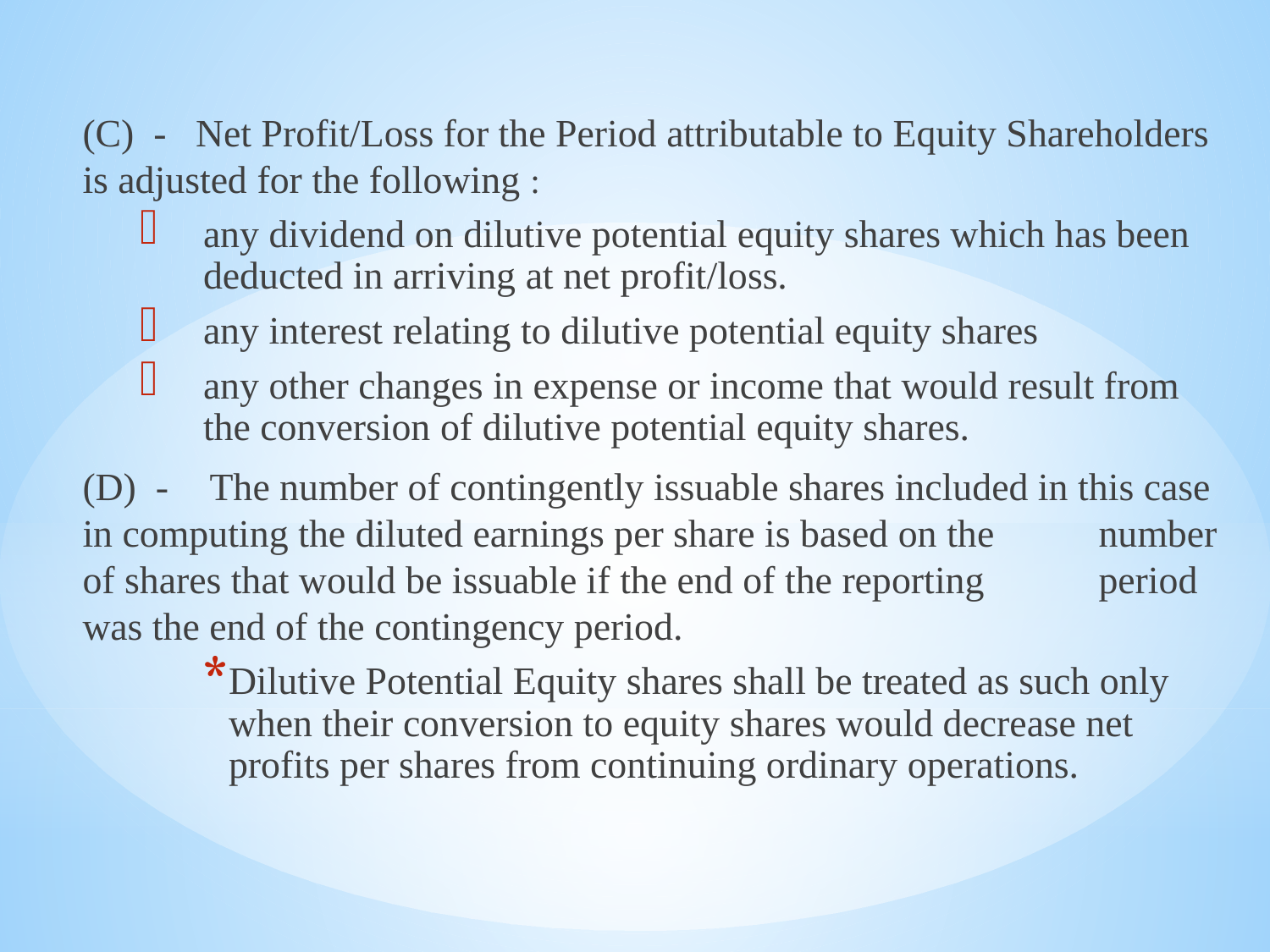

(C)  -   Net Profit/Loss for the Period attributable to Equity Shareholders 	is adjusted for the following :
any dividend on dilutive potential equity shares which has been deducted in arriving at net profit/loss.
any interest relating to dilutive potential equity shares
any other changes in expense or income that would result from the conversion of dilutive potential equity shares.
(D)  - 	The number of contingently issuable shares included in this case 	in computing the diluted earnings per share is based on the 	number of shares that would be issuable if the end of the reporting 	period was the end of the contingency period.
Dilutive Potential Equity shares shall be treated as such only when their conversion to equity shares would decrease net profits per shares from continuing ordinary operations.